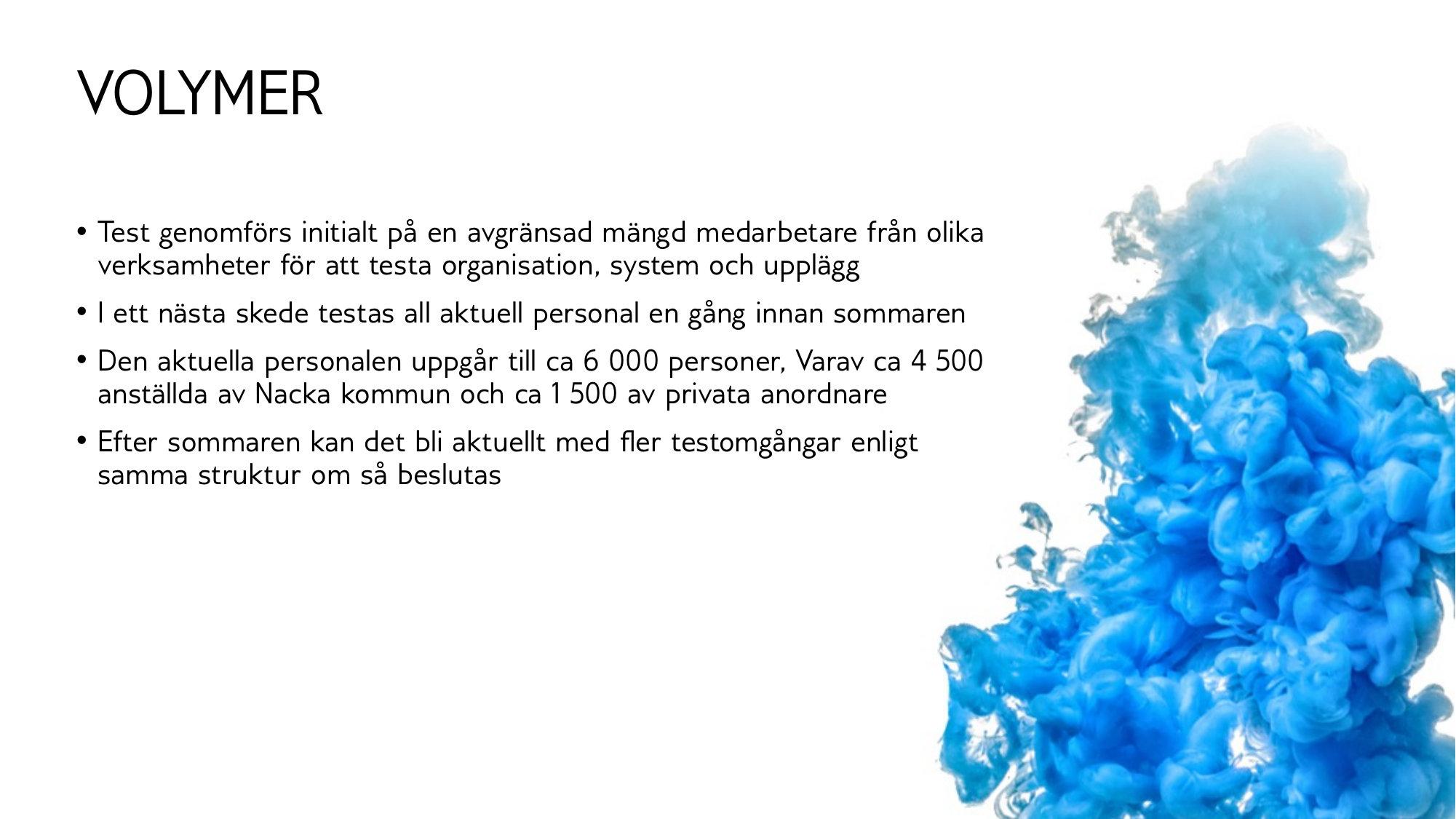

# Volymer
Test genomförs initialt på en avgränsad mängd medarbetare från olika verksamheter för att testa organisation, system och upplägg
I ett nästa skede testas all aktuell personal en gång innan sommaren
Den aktuella personalen uppgår till ca 6 000 personer, Varav ca 4 500 anställda av Nacka kommun och ca 1 500 av privata anordnare
Efter sommaren kan det bli aktuellt med fler testomgångar enligt samma struktur om så beslutas